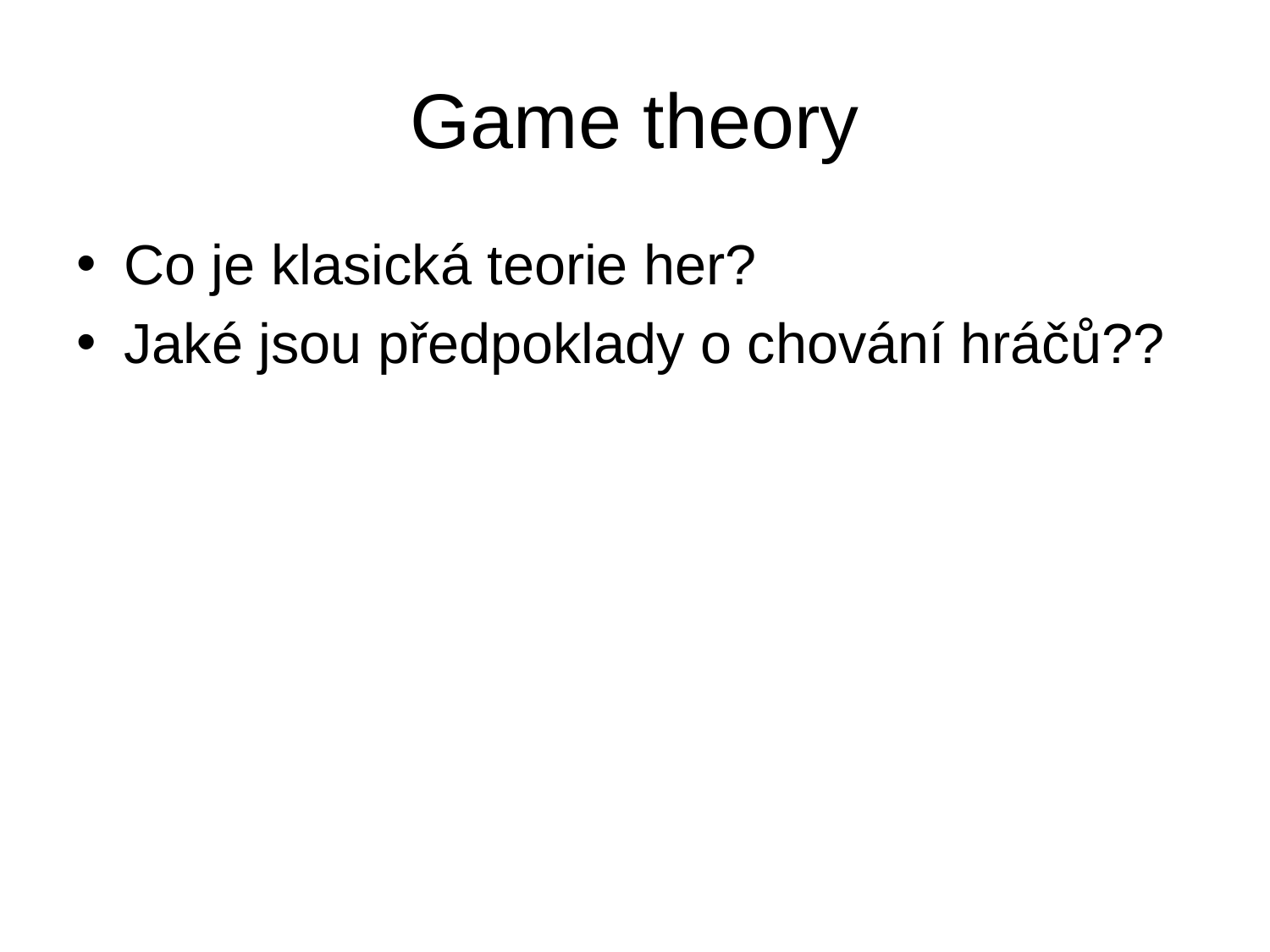

# Game theory
Co je klasická teorie her?
Jaké jsou předpoklady o chování hráčů??